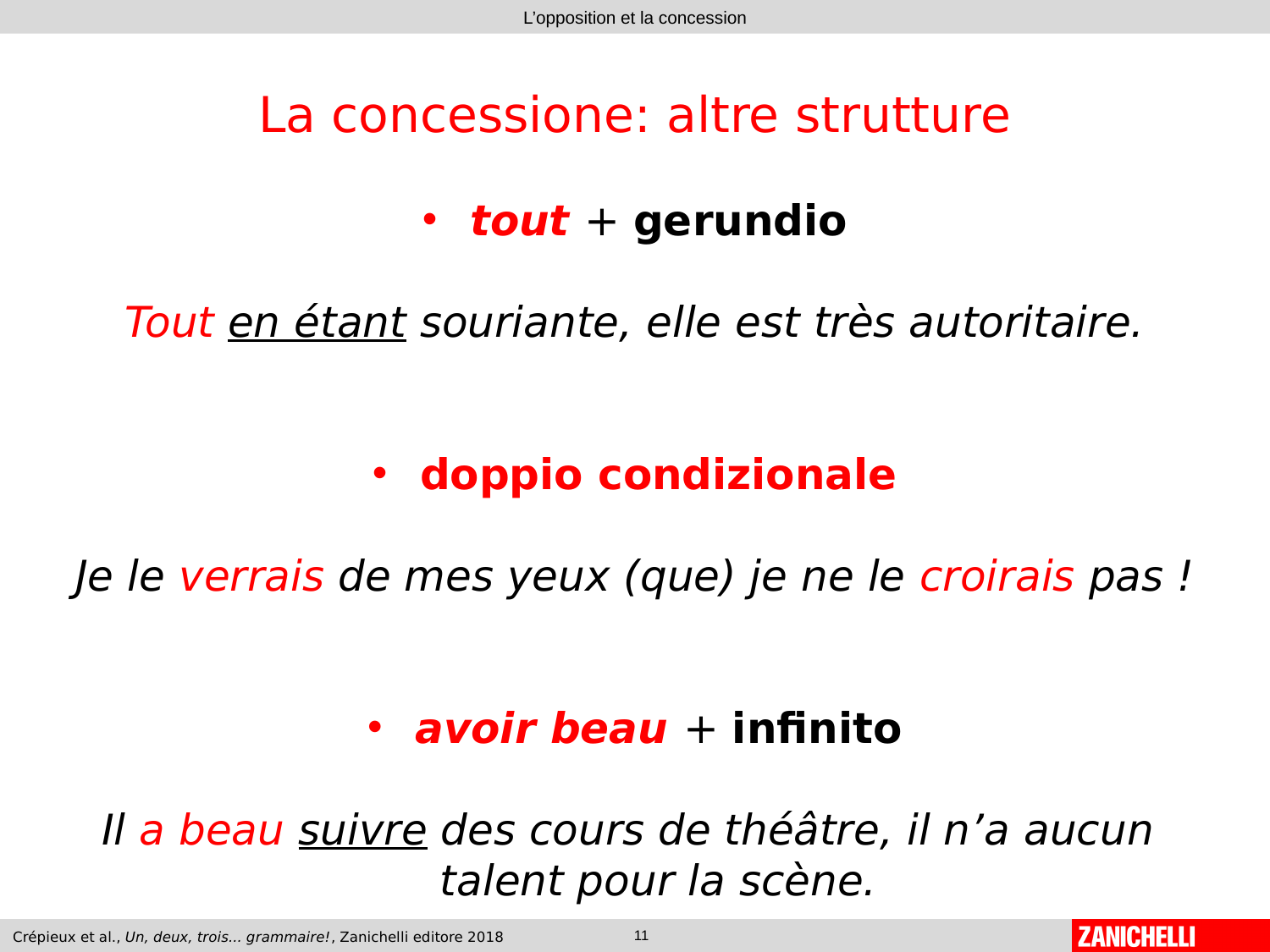

# La concessione: altre strutture
tout + gerundio

Tout en étant souriante, elle est très autoritaire.

doppio condizionale

Je le verrais de mes yeux (que) je ne le croirais pas !

avoir beau + infinito

Il a beau suivre des cours de théâtre, il n’a aucun
talent pour la scène.